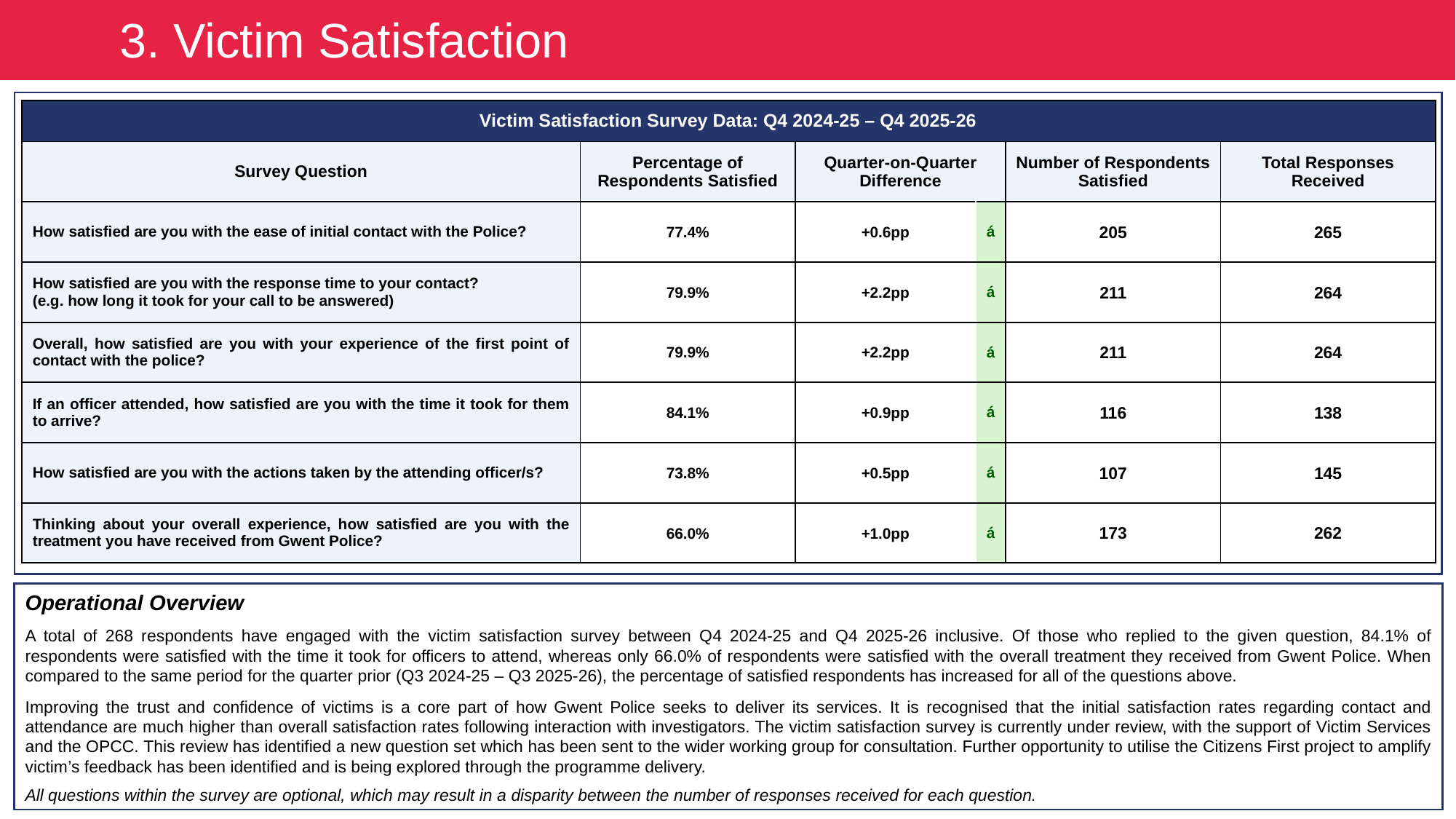

3. Victim Satisfaction

| Victim Satisfaction Survey Data: Q4 2024-25 – Q4 2025-26 |  |  |  |  |  |
| --- | --- | --- | --- | --- | --- |
| Survey Question | Percentage of Respondents Satisfied | Quarter-on-Quarter Difference |  | Number of Respondents Satisfied | Total Responses Received |
| How satisfied are you with the ease of initial contact with the Police? | 77.4% | +0.6pp | á | 205 | 265 |
| How satisfied are you with the response time to your contact? (e.g. how long it took for your call to be answered) | 79.9% | +2.2pp | á | 211 | 264 |
| Overall, how satisfied are you with your experience of the first point of contact with the police? | 79.9% | +2.2pp | á | 211 | 264 |
| If an officer attended, how satisfied are you with the time it took for them to arrive? | 84.1% | +0.9pp | á | 116 | 138 |
| How satisfied are you with the actions taken by the attending officer/s? | 73.8% | +0.5pp | á | 107 | 145 |
| Thinking about your overall experience, how satisfied are you with the treatment you have received from Gwent Police? | 66.0% | +1.0pp | á | 173 | 262 |
Operational Overview

A total of 268 respondents have engaged with the victim satisfaction survey between Q4 2024-25 and Q4 2025-26 inclusive. Of those who replied to the given question, 84.1% of respondents were satisfied with the time it took for officers to attend, whereas only 66.0% of respondents were satisfied with the overall treatment they received from Gwent Police. When compared to the same period for the quarter prior (Q3 2024-25 – Q3 2025-26), the percentage of satisfied respondents has increased for all of the questions above.

Improving the trust and confidence of victims is a core part of how Gwent Police seeks to deliver its services. It is recognised that the initial satisfaction rates regarding contact and attendance are much higher than overall satisfaction rates following interaction with investigators. The victim satisfaction survey is currently under review, with the support of Victim Services and the OPCC. This review has identified a new question set which has been sent to the wider working group for consultation. Further opportunity to utilise the Citizens First project to amplify victim’s feedback has been identified and is being explored through the programme delivery.

All questions within the survey are optional, which may result in a disparity between the number of responses received for each question.